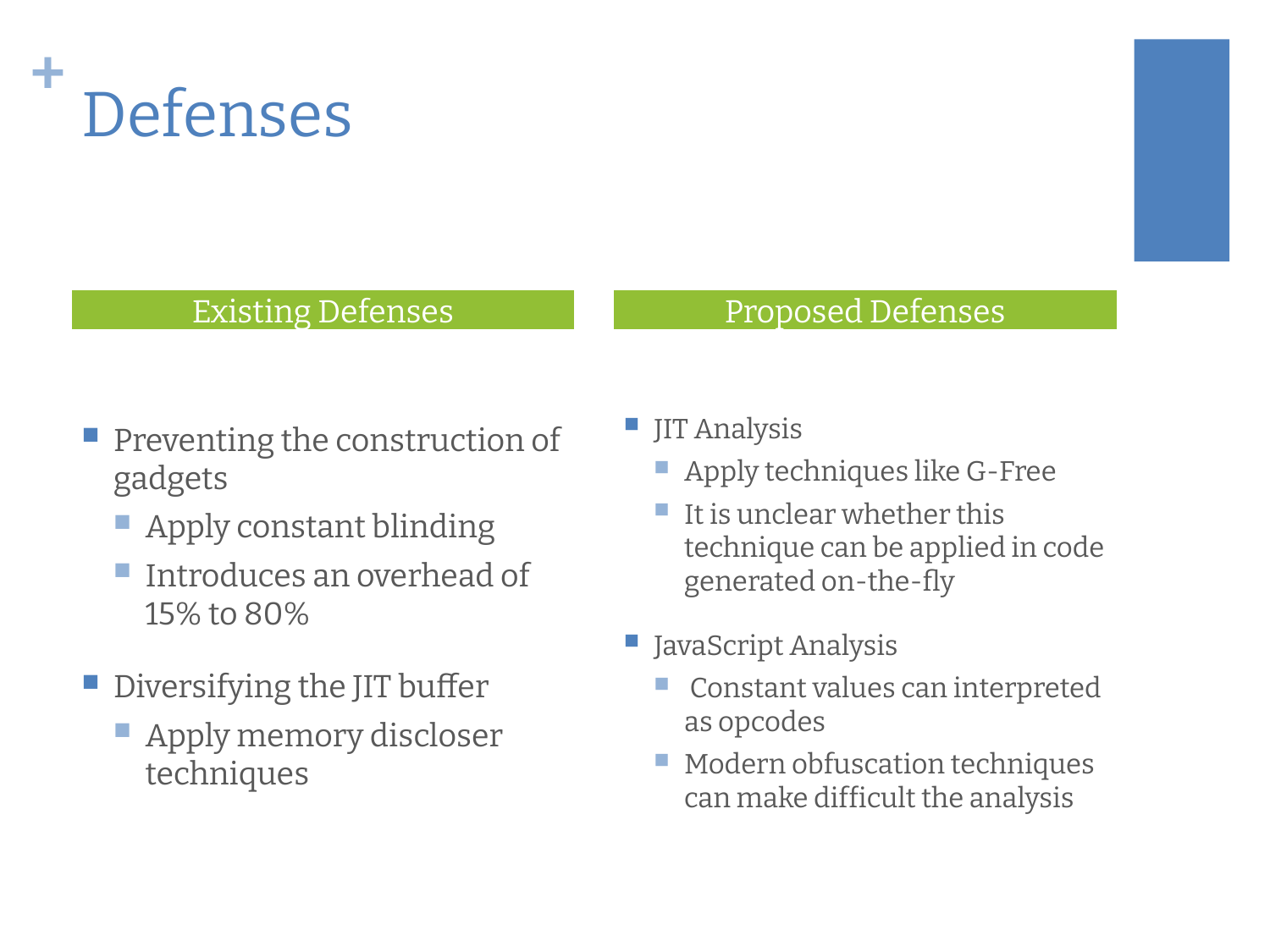

# Defenses
Existing Defenses
Proposed Defenses

Preventing the construction of gadgets
Apply constant blinding
Introduces an overhead of 15% to 80%
Diversifying the JIT buffer
Apply memory discloser techniques

JIT Analysis
Apply techniques like G-Free
It is unclear whether this technique can be applied in code generated on-the-fly
JavaScript Analysis
 Constant values can interpreted as opcodes
Modern obfuscation techniques can make difficult the analysis